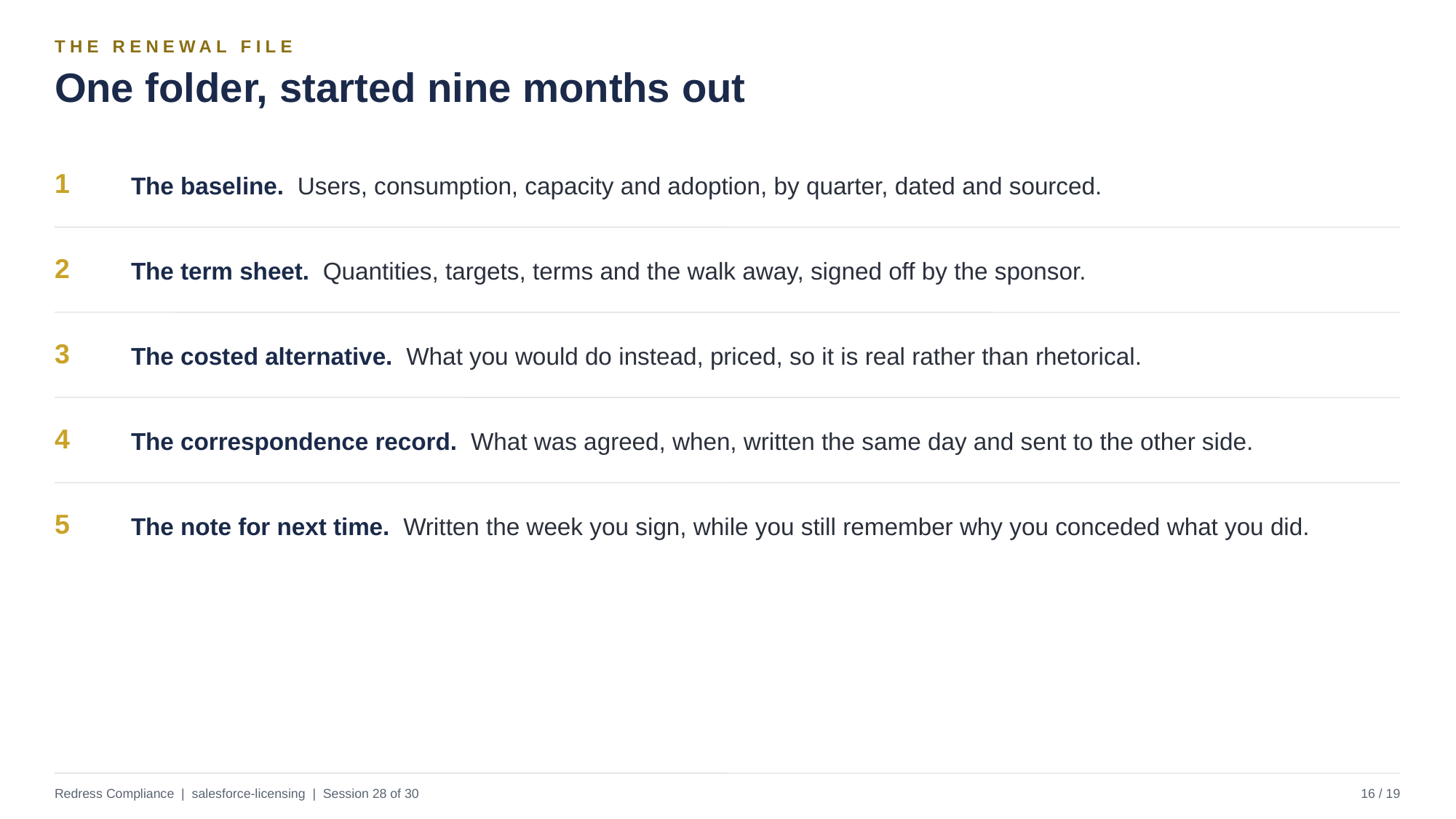

THE RENEWAL FILE
One folder, started nine months out
The baseline.  Users, consumption, capacity and adoption, by quarter, dated and sourced.
1

The term sheet.  Quantities, targets, terms and the walk away, signed off by the sponsor.
2

The costed alternative.  What you would do instead, priced, so it is real rather than rhetorical.
3

The correspondence record.  What was agreed, when, written the same day and sent to the other side.
4

The note for next time.  Written the week you sign, while you still remember why you conceded what you did.
5

Redress Compliance  |  salesforce-licensing  |  Session 28 of 30
16 / 19